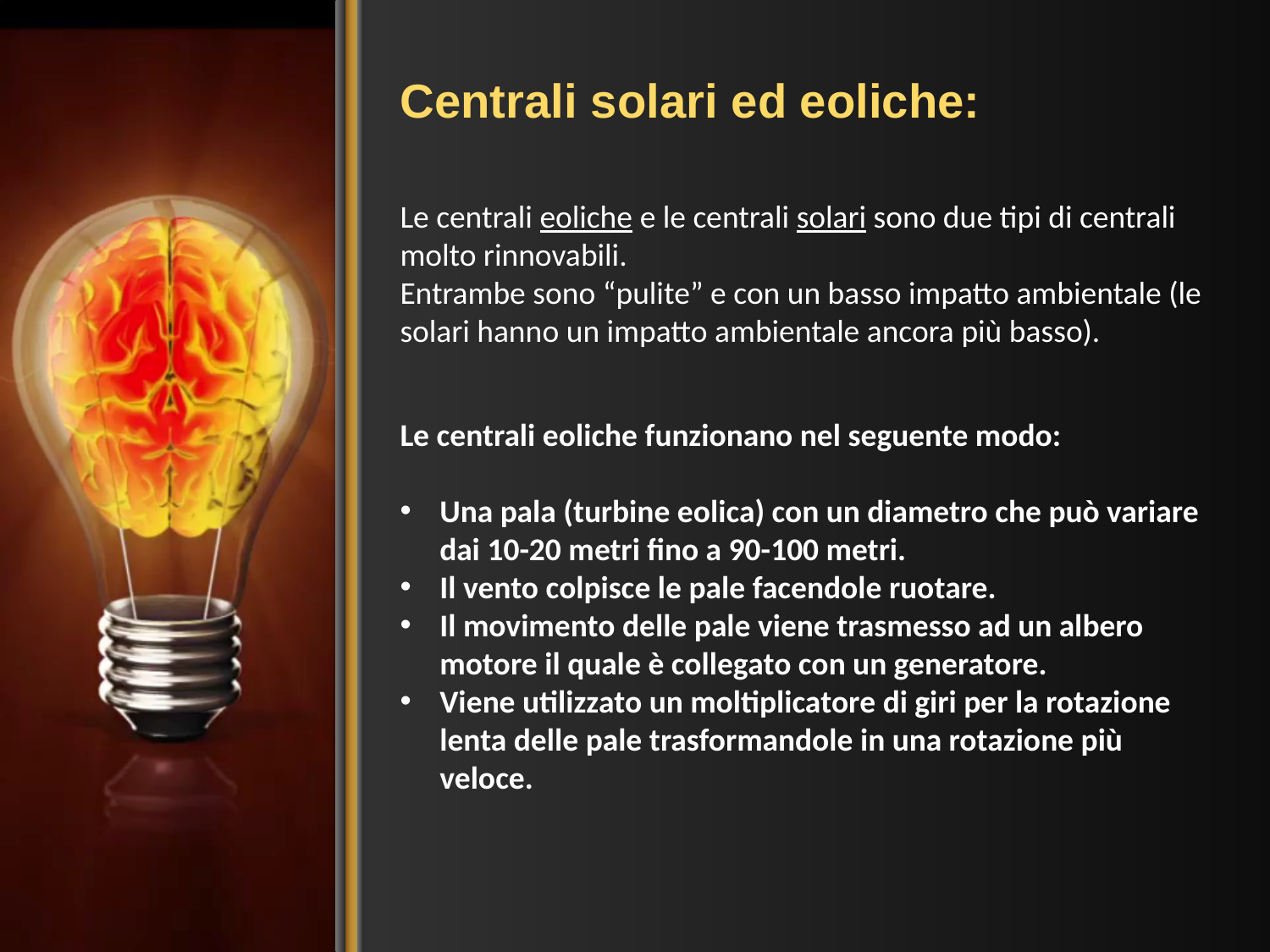

# Centrali solari ed eoliche:
Le centrali eoliche e le centrali solari sono due tipi di centrali molto rinnovabili.
Entrambe sono “pulite” e con un basso impatto ambientale (le solari hanno un impatto ambientale ancora più basso).

Le centrali eoliche funzionano nel seguente modo:

Una pala (turbine eolica) con un diametro che può variare dai 10-20 metri fino a 90-100 metri.
Il vento colpisce le pale facendole ruotare.
Il movimento delle pale viene trasmesso ad un albero motore il quale è collegato con un generatore.
Viene utilizzato un moltiplicatore di giri per la rotazione lenta delle pale trasformandole in una rotazione più veloce.